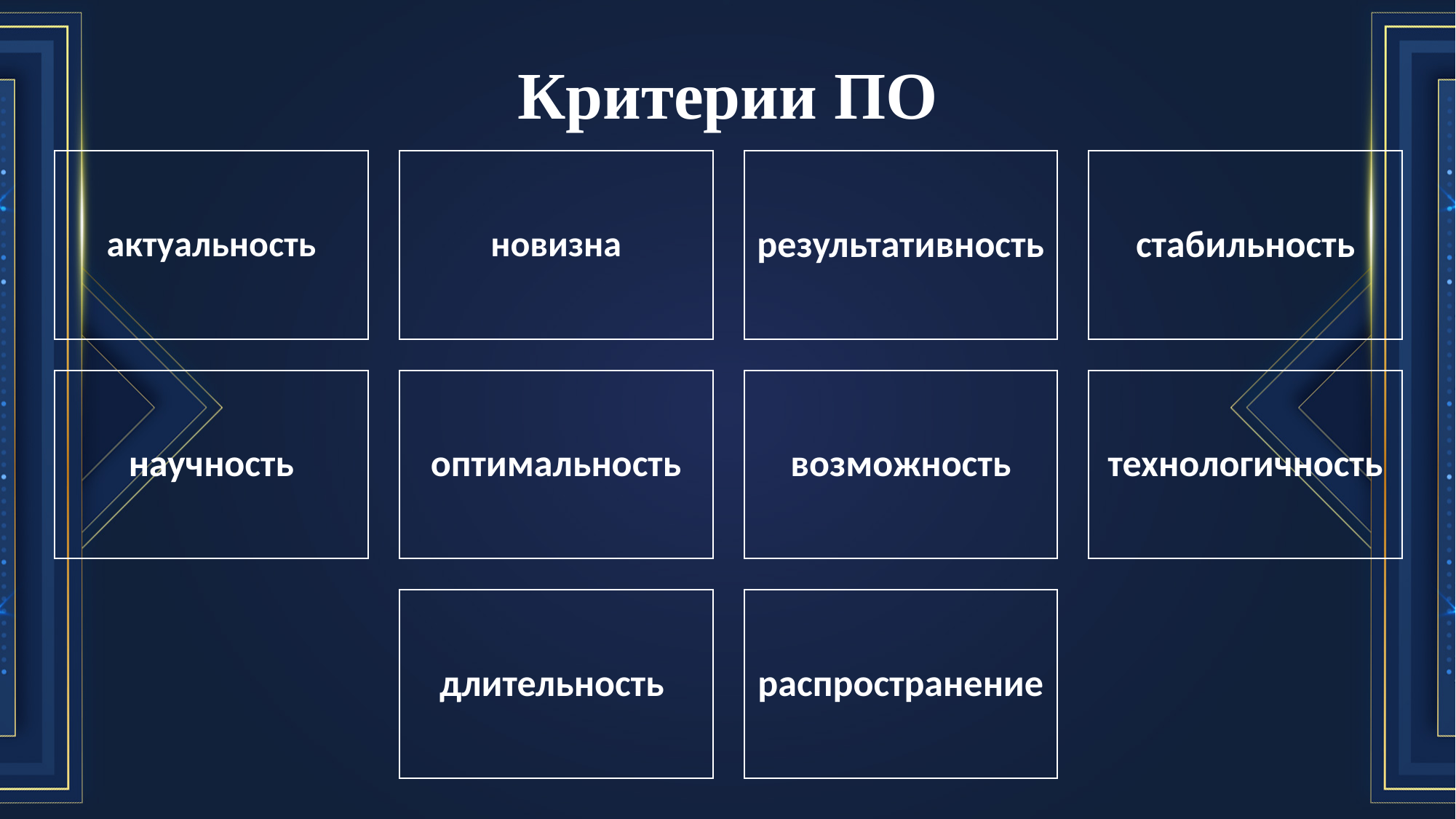

# Критерии ПО
актуальность
новизна
результативность
стабильность
научность
оптимальность
возможность
технологичность
длительность
распространение